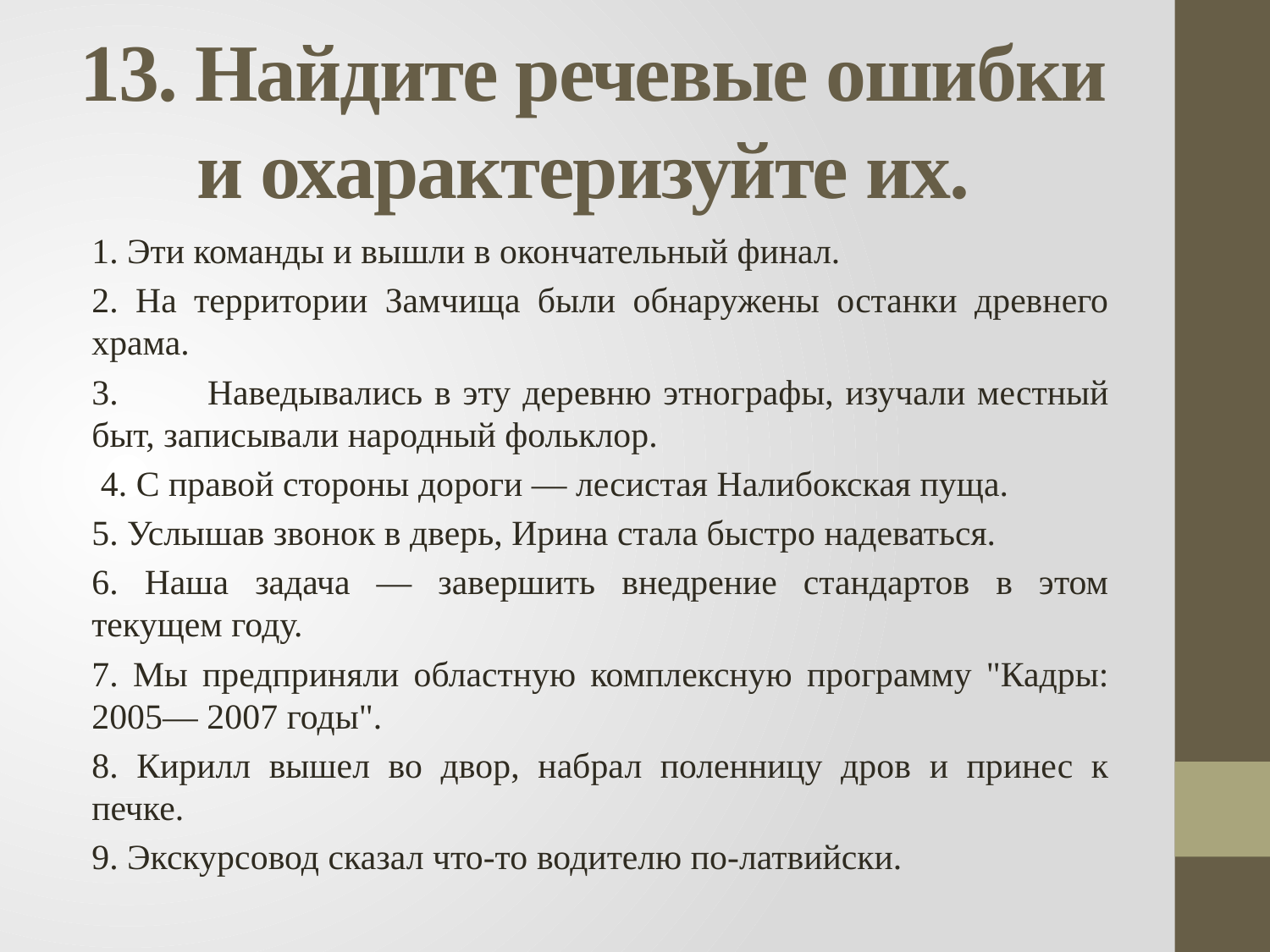

# 13. Найдите речевые ошибки и охарактеризуйте их.
1. Эти команды и вышли в окончательный финал.
2. На территории Замчища были обнаружены останки древнего храма.
3.	Наведывались в эту деревню этнографы, изучали местный быт, записывали народный фольклор.
 4. С правой стороны дороги — лесистая Налибокская пуща.
5. Услышав звонок в дверь, Ирина стала быстро надеваться.
6. Наша задача — завершить внедрение стандартов в этом текущем году.
7. Мы предприняли областную комплексную программу "Кадры: 2005— 2007 годы".
8. Кирилл вышел во двор, набрал поленницу дров и принес к печке.
9. Экскурсовод сказал что-то водителю по-латвийски.